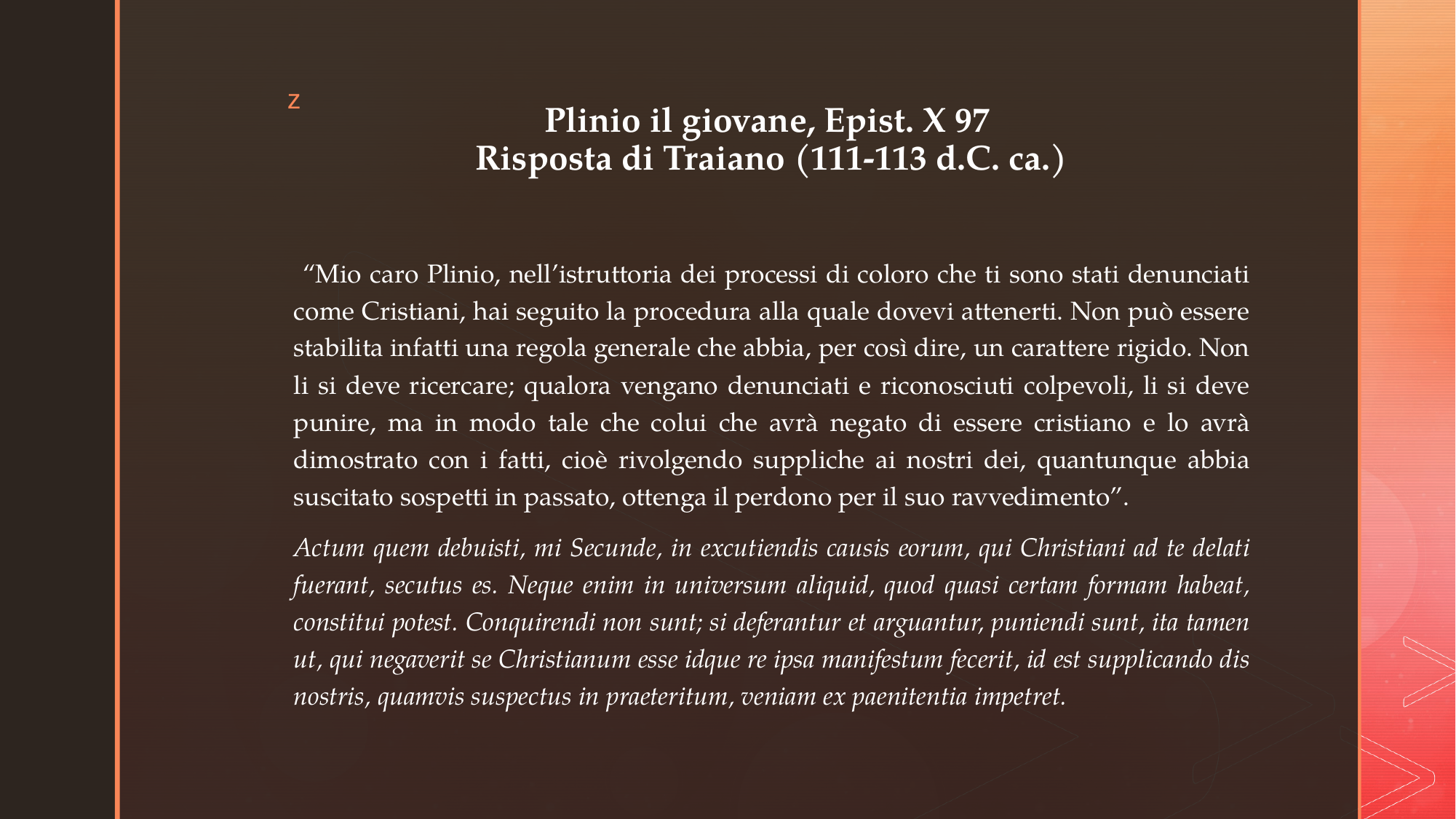

# Plinio il giovane, Epist. X 97 Risposta di Traiano (111-113 d.C. ca.)
 “Mio caro Plinio, nell’istruttoria dei processi di coloro che ti sono stati denunciati come Cristiani, hai seguito la procedura alla quale dovevi attenerti. Non può essere stabilita infatti una regola generale che abbia, per così dire, un carattere rigido. Non li si deve ricercare; qualora vengano denunciati e riconosciuti colpevoli, li si deve punire, ma in modo tale che colui che avrà negato di essere cristiano e lo avrà dimostrato con i fatti, cioè rivolgendo suppliche ai nostri dei, quantunque abbia suscitato sospetti in passato, ottenga il perdono per il suo ravvedimento”.
Actum quem debuisti, mi Secunde, in excutiendis causis eorum, qui Christiani ad te delati fuerant, secutus es. Neque enim in universum aliquid, quod quasi certam formam habeat, constitui potest. Conquirendi non sunt; si deferantur et arguantur, puniendi sunt, ita tamen ut, qui negaverit se Christianum esse idque re ipsa manifestum fecerit, id est supplicando dis nostris, quamvis suspectus in praeteritum, veniam ex paenitentia impetret.